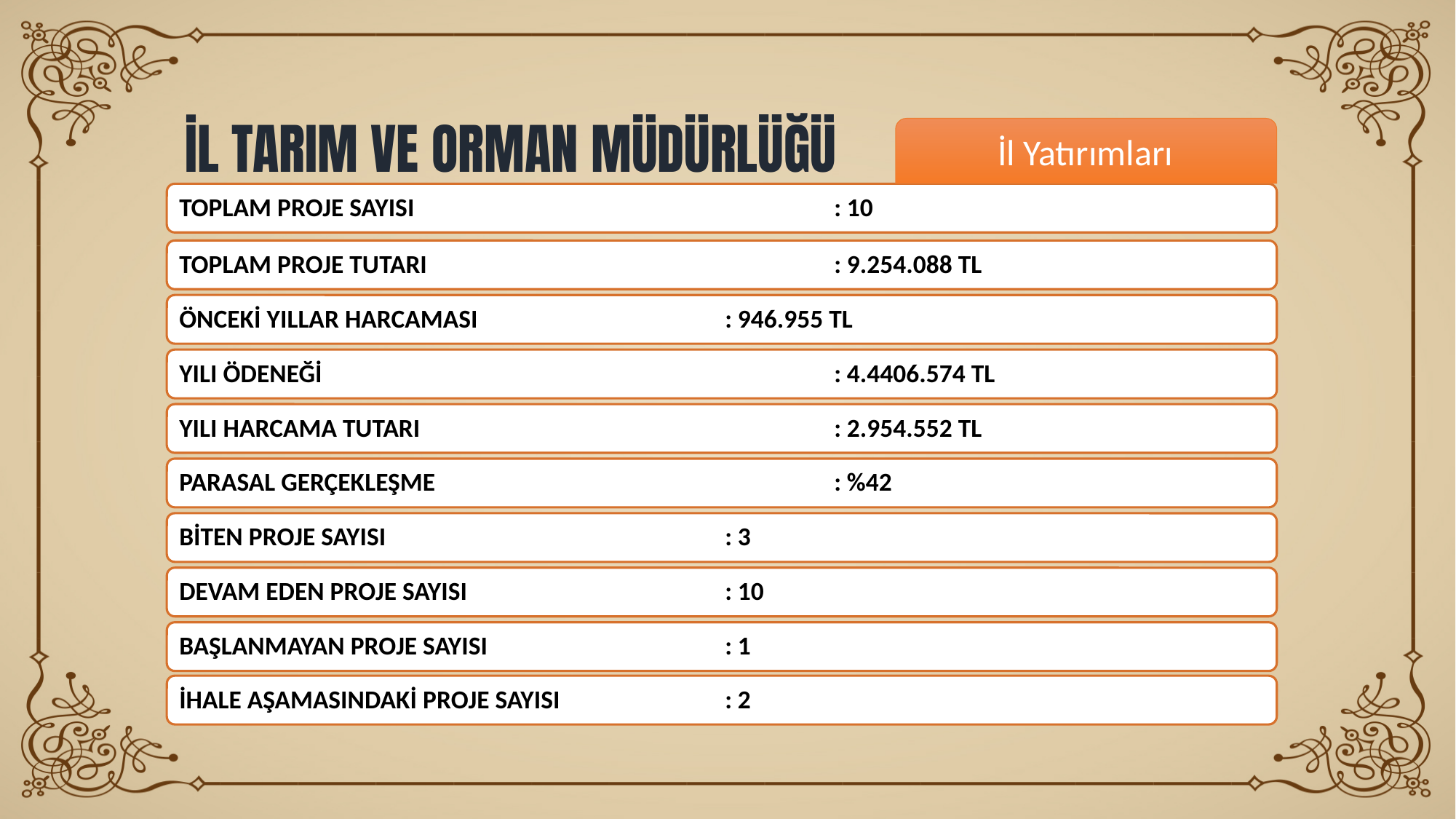

İL TARIM VE ORMAN MÜDÜRLÜĞÜ

İl Yatırımları
TOPLAM PROJE SAYISI				: 10
TOPLAM PROJE TUTARI				: 9.254.088 TL
ÖNCEKİ YILLAR HARCAMASI			: 946.955 TL
YILI ÖDENEĞİ					: 4.4406.574 TL
YILI HARCAMA TUTARI				: 2.954.552 TL
PARASAL GERÇEKLEŞME				: %42
BİTEN PROJE SAYISI				: 3
DEVAM EDEN PROJE SAYISI			: 10
BAŞLANMAYAN PROJE SAYISI			: 1
İHALE AŞAMASINDAKİ PROJE SAYISI		: 2